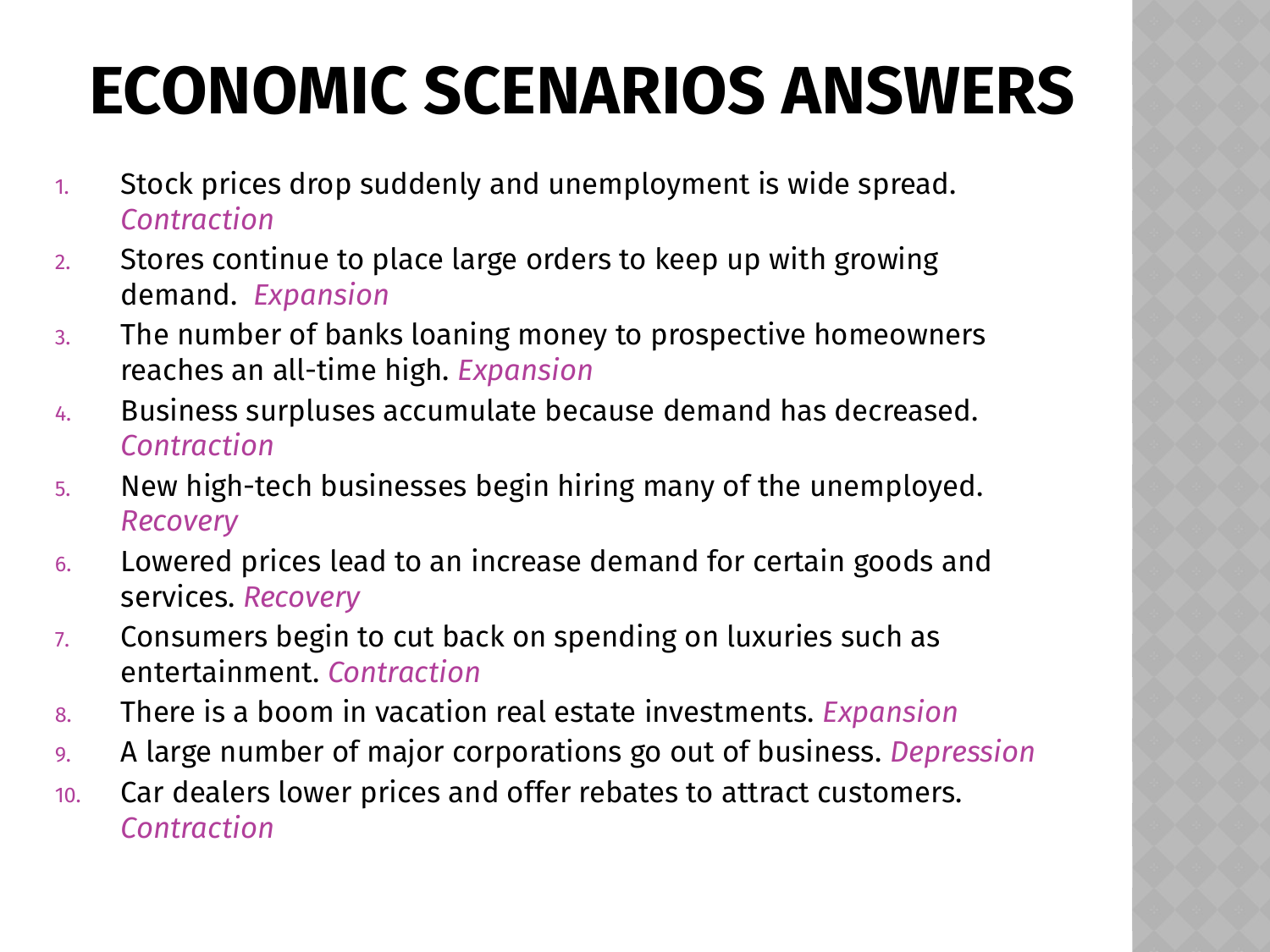

# Economic Scenarios Answers
Stock prices drop suddenly and unemployment is wide spread. Contraction
Stores continue to place large orders to keep up with growing demand.  Expansion
The number of banks loaning money to prospective homeowners reaches an all-time high. Expansion
Business surpluses accumulate because demand has decreased. Contraction
New high-tech businesses begin hiring many of the unemployed. Recovery
Lowered prices lead to an increase demand for certain goods and services. Recovery
Consumers begin to cut back on spending on luxuries such as entertainment. Contraction
There is a boom in vacation real estate investments. Expansion
A large number of major corporations go out of business. Depression
Car dealers lower prices and offer rebates to attract customers.  Contraction